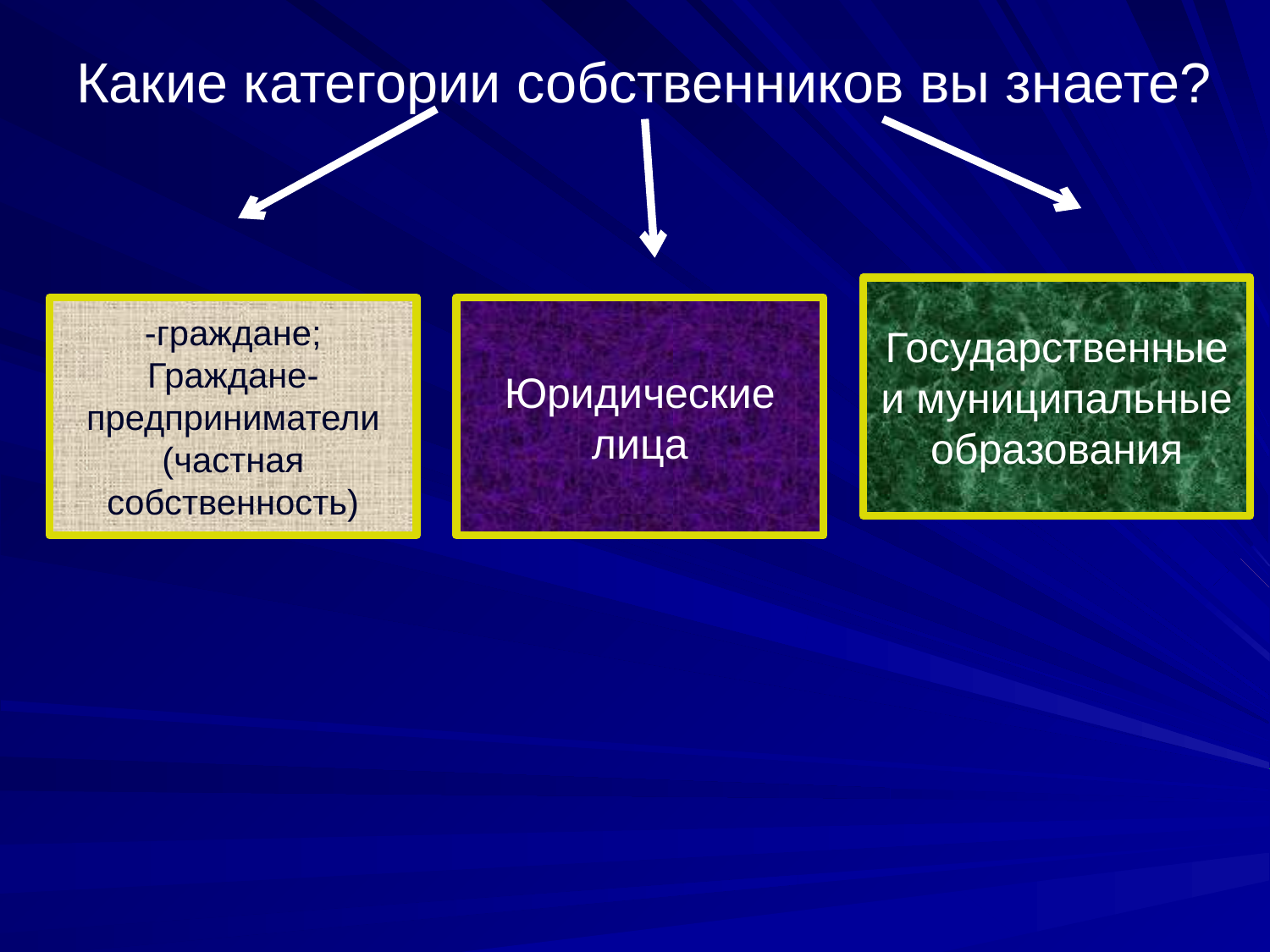

Какие категории собственников вы знаете?
Государственные и муниципальные образования
-граждане;
Граждане-предприниматели
(частная собственность)
Юридические лица